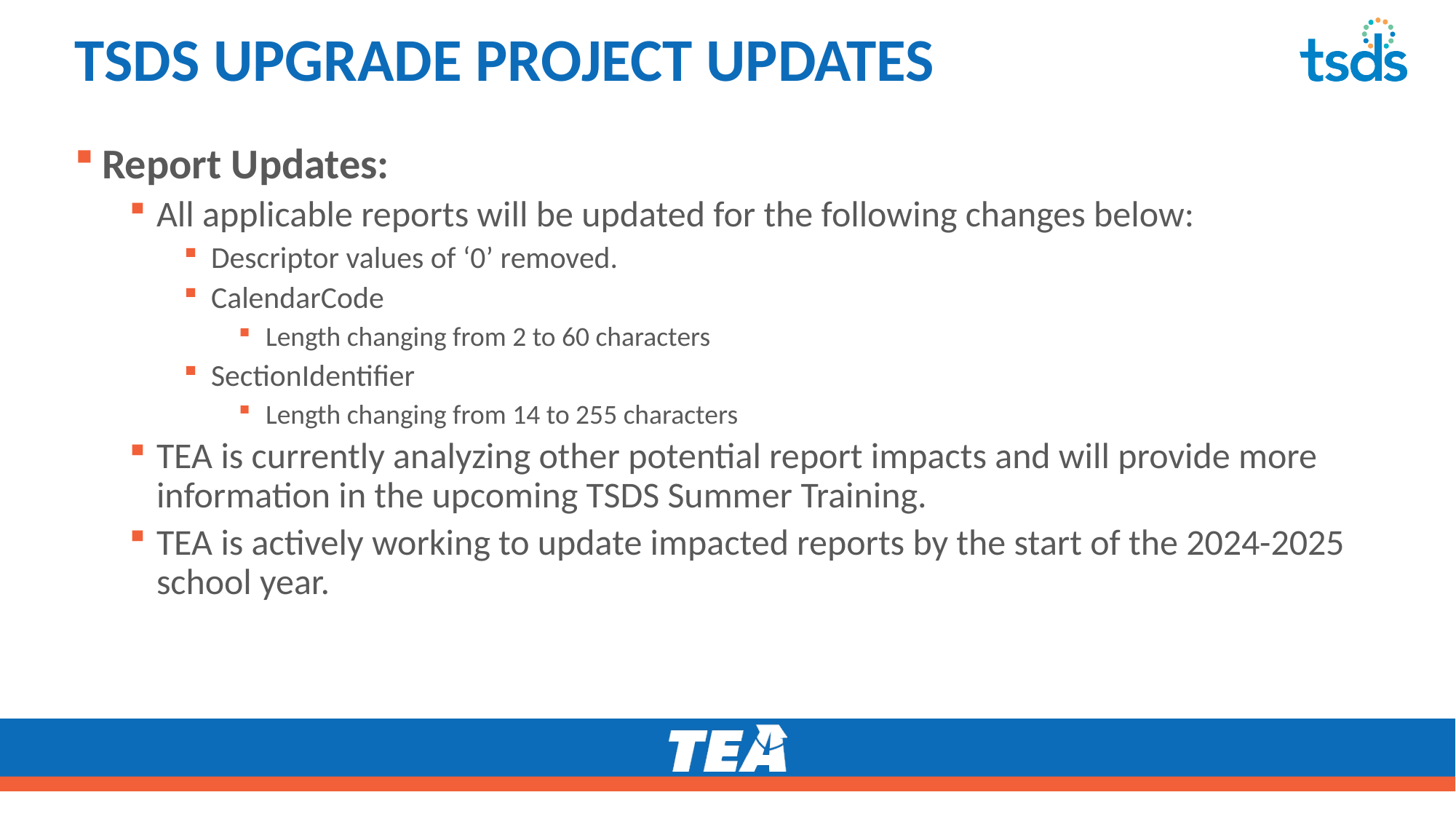

# TSDS UPGRADE PROJECT UPDATES 	2
Report Updates:
All applicable reports will be updated for the following changes below:
Descriptor values of ‘0’ removed.
CalendarCode
Length changing from 2 to 60 characters
SectionIdentifier
Length changing from 14 to 255 characters
TEA is currently analyzing other potential report impacts and will provide more information in the upcoming TSDS Summer Training.
TEA is actively working to update impacted reports by the start of the 2024-2025 school year.